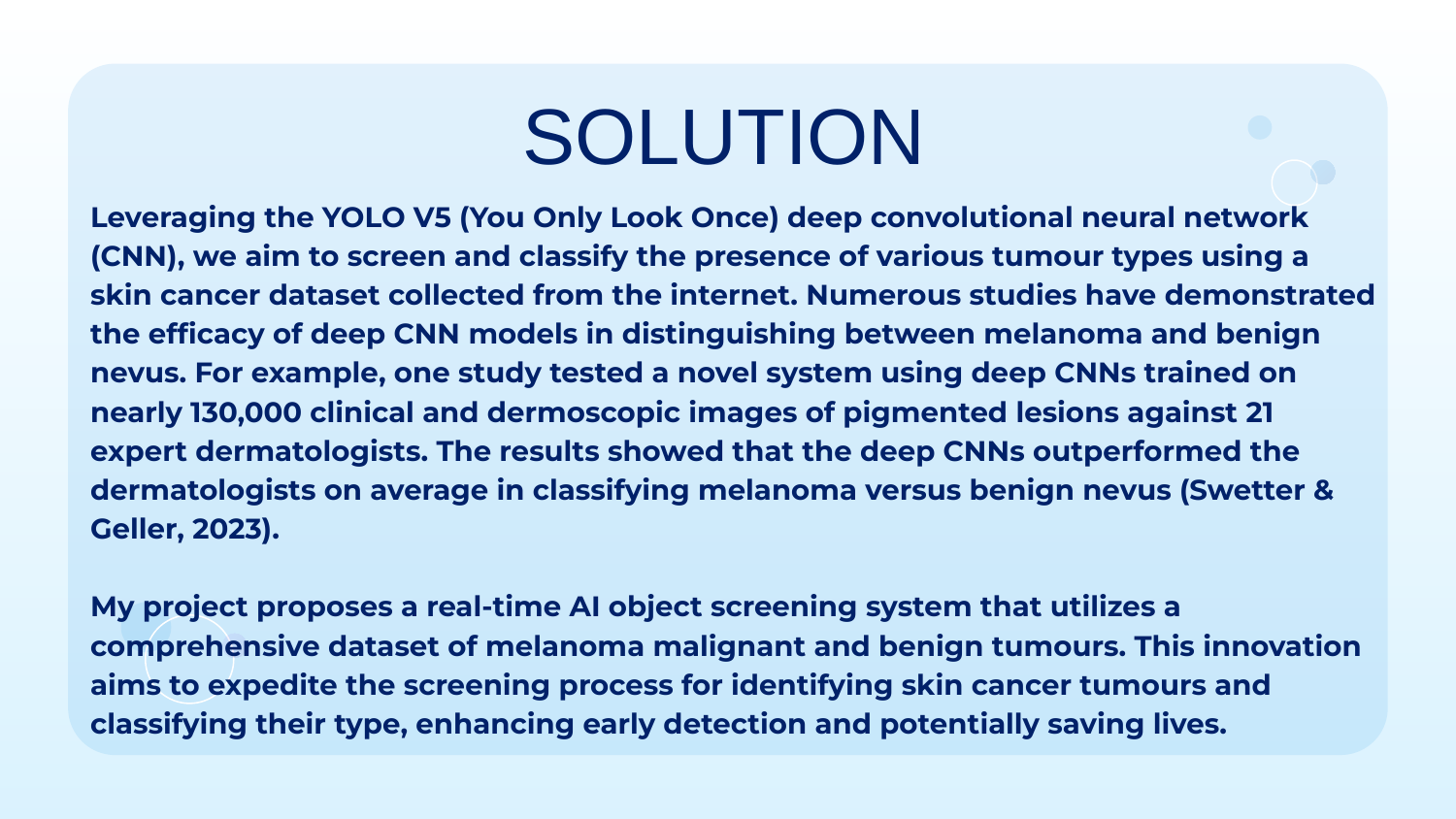

# SOLUTION
Leveraging the YOLO V5 (You Only Look Once) deep convolutional neural network (CNN), we aim to screen and classify the presence of various tumour types using a skin cancer dataset collected from the internet. Numerous studies have demonstrated the efficacy of deep CNN models in distinguishing between melanoma and benign nevus. For example, one study tested a novel system using deep CNNs trained on nearly 130,000 clinical and dermoscopic images of pigmented lesions against 21 expert dermatologists. The results showed that the deep CNNs outperformed the dermatologists on average in classifying melanoma versus benign nevus (Swetter & Geller, 2023).

My project proposes a real-time AI object screening system that utilizes a comprehensive dataset of melanoma malignant and benign tumours. This innovation aims to expedite the screening process for identifying skin cancer tumours and classifying their type, enhancing early detection and potentially saving lives.